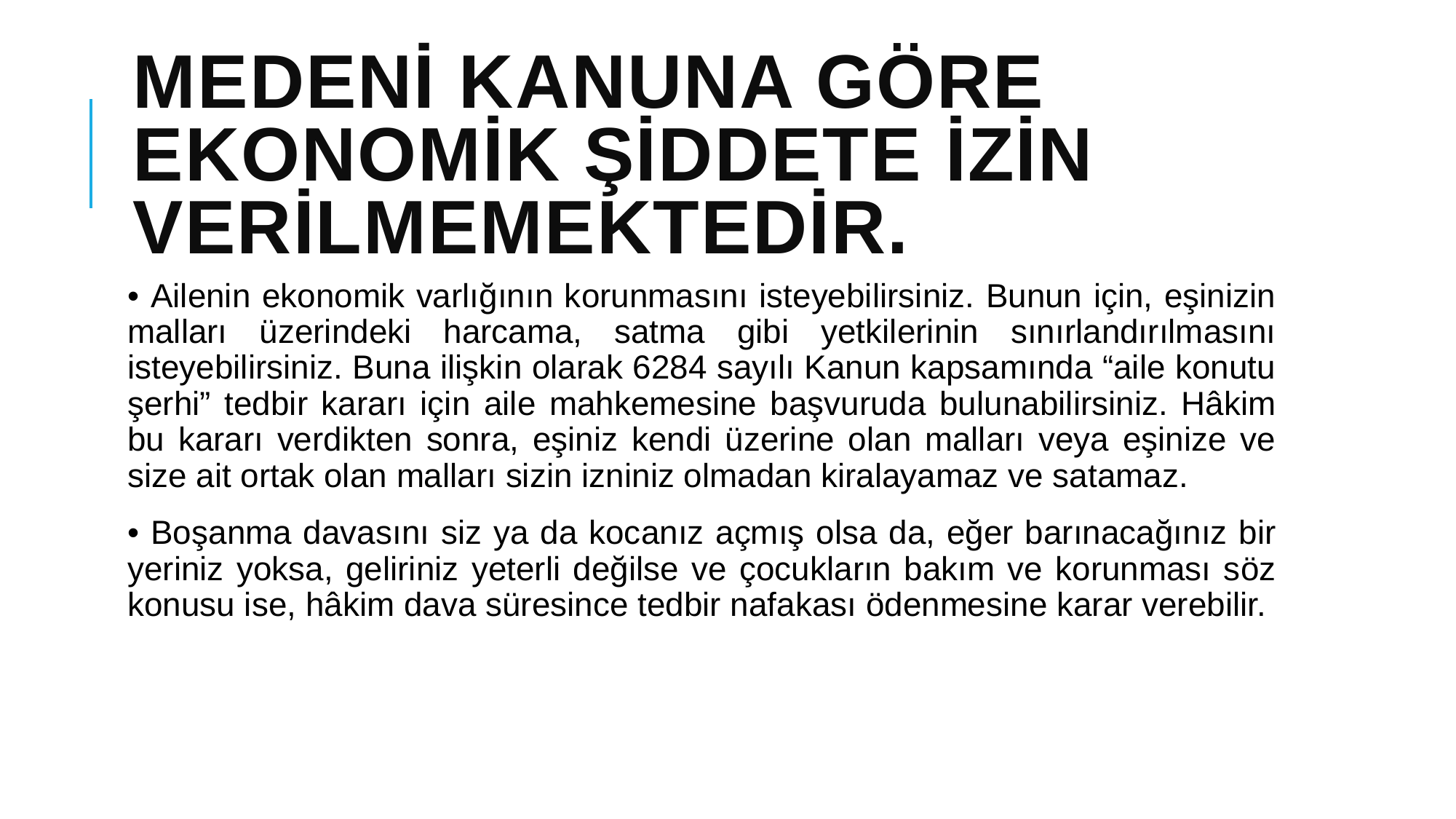

# Medeni Kanuna göre Ekonomik şiddete izin verilmemektedir.
• Ailenin ekonomik varlığının korunmasını isteyebilirsiniz. Bunun için, eşinizin malları üzerindeki harcama, satma gibi yetkilerinin sınırlandırılmasını isteyebilirsiniz. Buna ilişkin olarak 6284 sayılı Kanun kapsamında “aile konutu şerhi” tedbir kararı için aile mahkemesine başvuruda bulunabilirsiniz. Hâkim bu kararı verdikten sonra, eşiniz kendi üzerine olan malları veya eşinize ve size ait ortak olan malları sizin izniniz olmadan kiralayamaz ve satamaz.
• Boşanma davasını siz ya da kocanız açmış olsa da, eğer barınacağınız bir yeriniz yoksa, geliriniz yeterli değilse ve çocukların bakım ve korunması söz konusu ise, hâkim dava süresince tedbir nafakası ödenmesine karar verebilir.